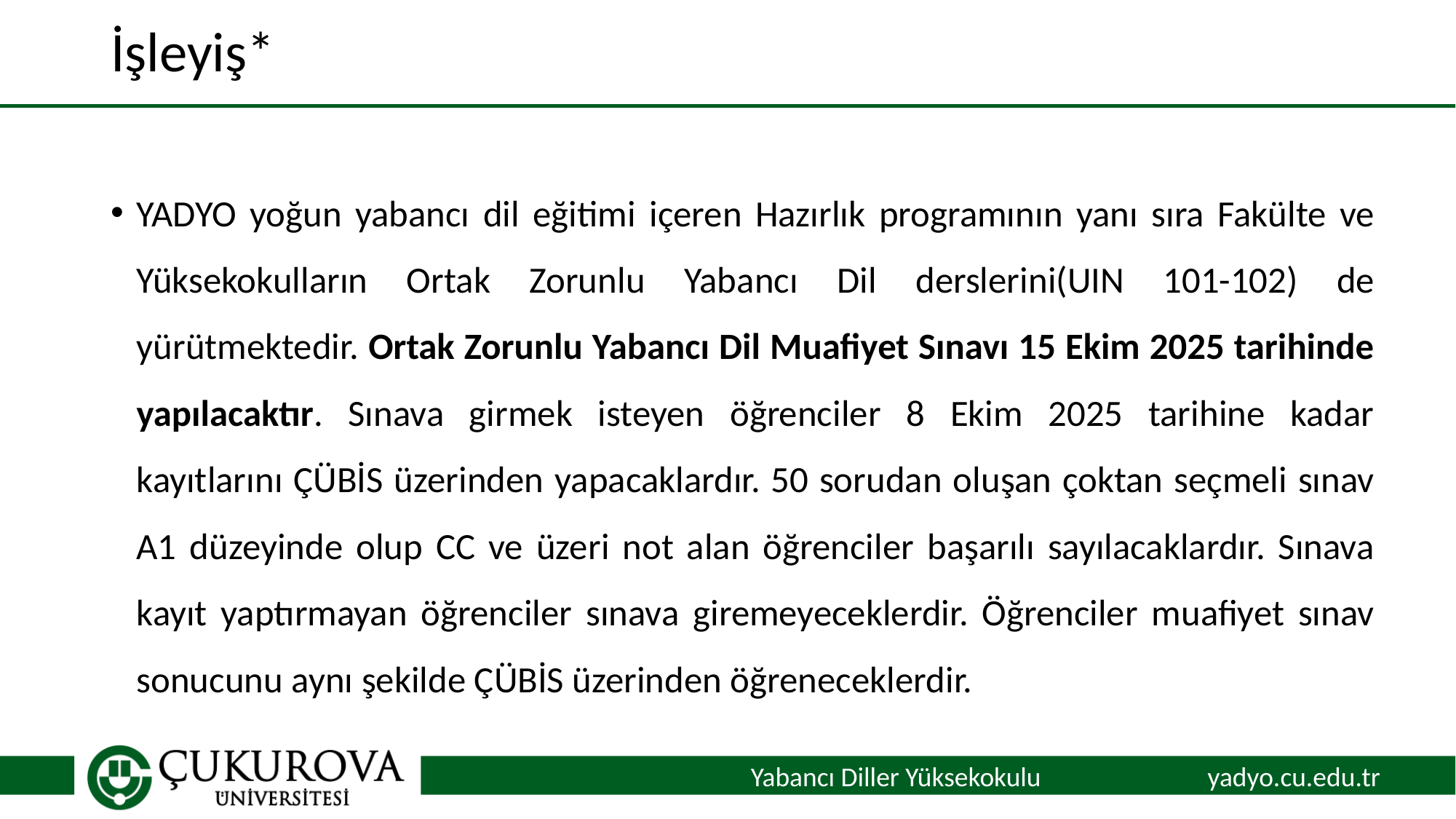

# İşleyiş*

YADYO yoğun yabancı dil eğitimi içeren Hazırlık programının yanı sıra Fakülte ve Yüksekokulların Ortak Zorunlu Yabancı Dil derslerini(UIN 101-102) de yürütmektedir. Ortak Zorunlu Yabancı Dil Muafiyet Sınavı 15 Ekim 2025 tarihinde yapılacaktır. Sınava girmek isteyen öğrenciler 8 Ekim 2025 tarihine kadar kayıtlarını ÇÜBİS üzerinden yapacaklardır. 50 sorudan oluşan çoktan seçmeli sınav A1 düzeyinde olup CC ve üzeri not alan öğrenciler başarılı sayılacaklardır. Sınava kayıt yaptırmayan öğrenciler sınava giremeyeceklerdir. Öğrenciler muafiyet sınav sonucunu aynı şekilde ÇÜBİS üzerinden öğreneceklerdir.

Yabancı Diller Yüksekokulu
yadyo.cu.edu.tr